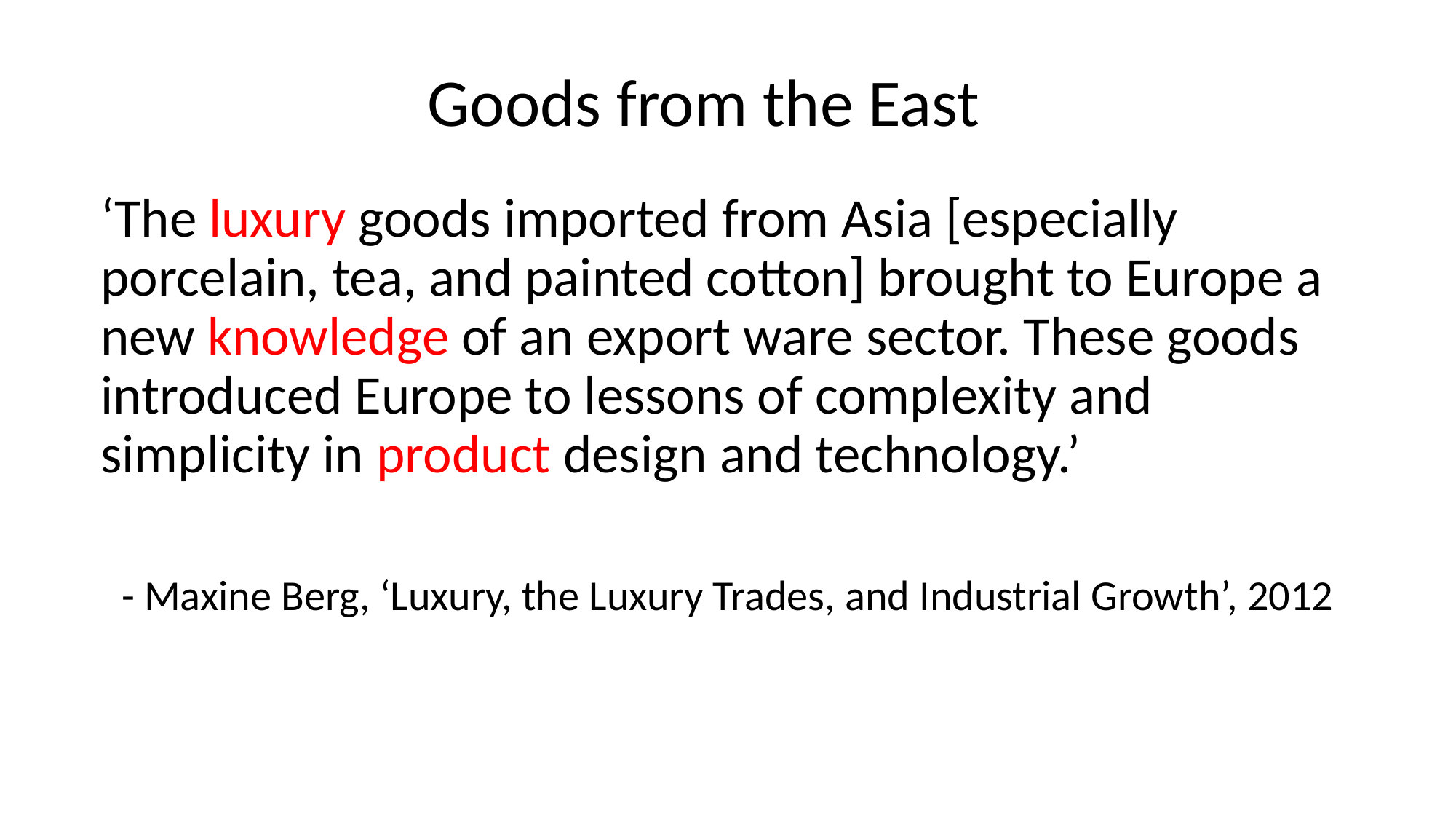

# Goods from the East
‘The luxury goods imported from Asia [especially porcelain, tea, and painted cotton] brought to Europe a new knowledge of an export ware sector. These goods introduced Europe to lessons of complexity and simplicity in product design and technology.’

- Maxine Berg, ‘Luxury, the Luxury Trades, and Industrial Growth’, 2012